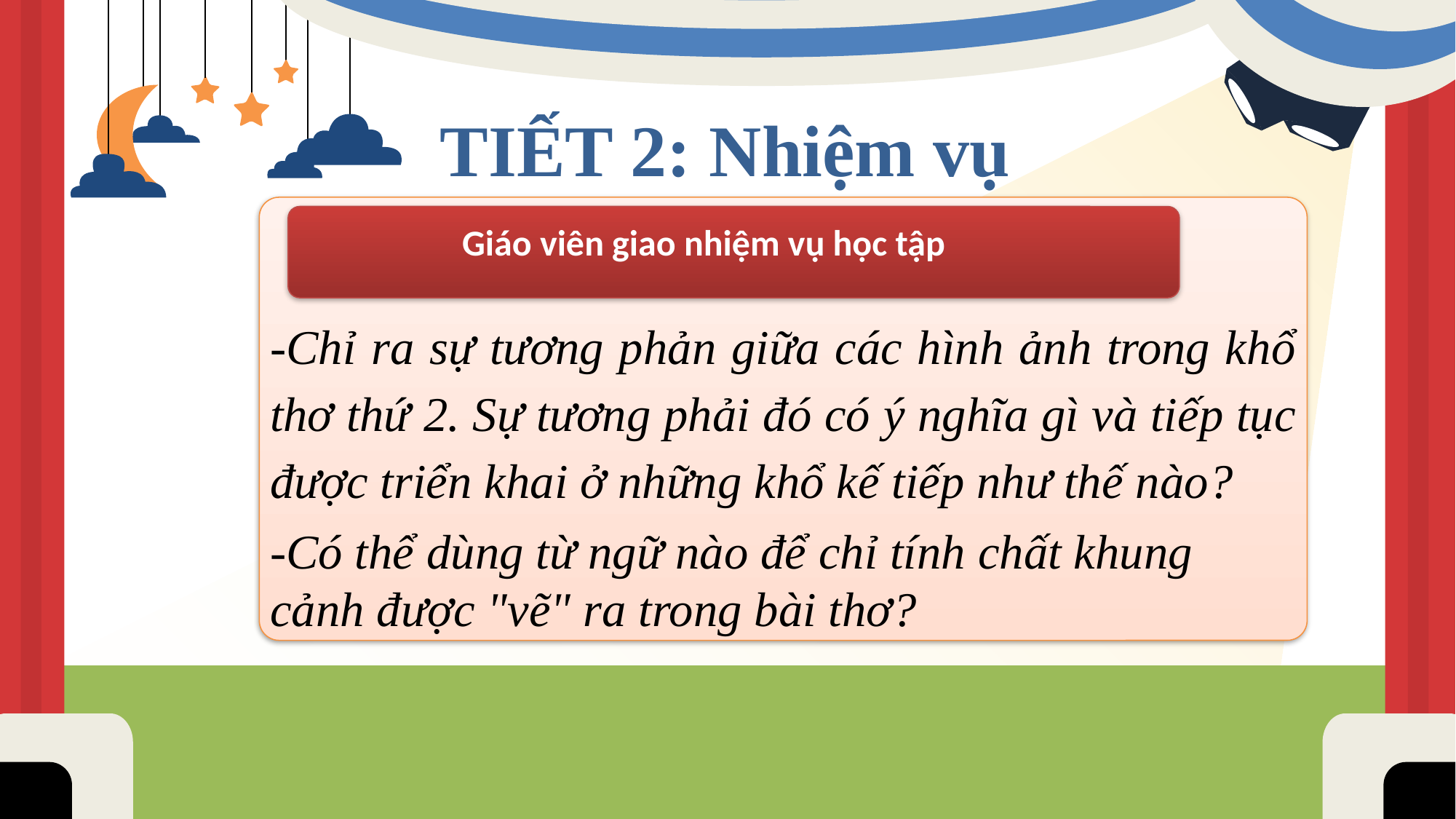

TIẾT 2: Nhiệm vụ

Giáo viên giao nhiệm vụ học tập

-Chỉ ra sự tương phản giữa các hình ảnh trong khổ thơ thứ 2. Sự tương phải đó có ý nghĩa gì và tiếp tục được triển khai ở những khổ kế tiếp như thế nào?
-Có thể dùng từ ngữ nào để chỉ tính chất khung cảnh được "vẽ" ra trong bài thơ?